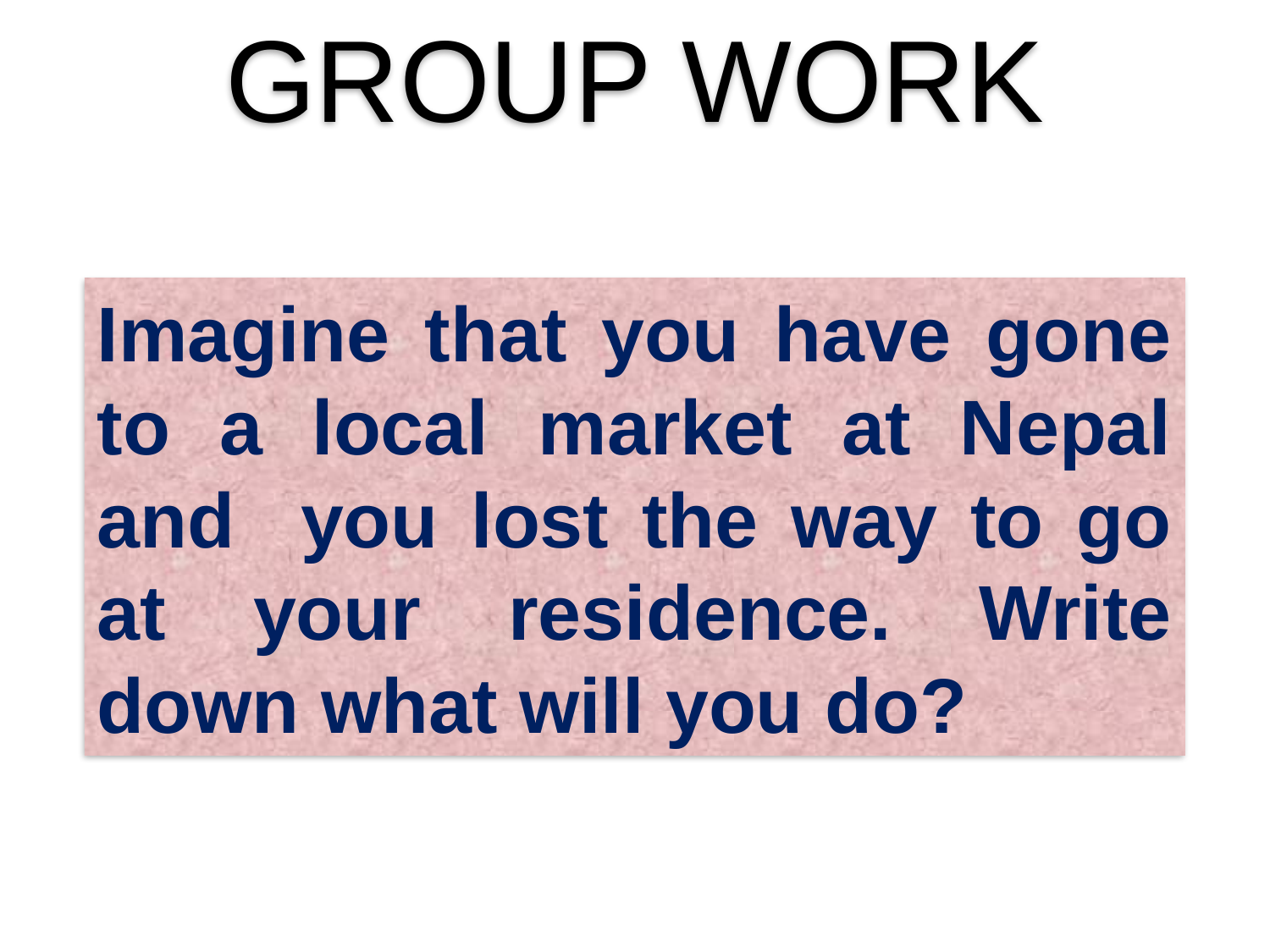

GROUP WORK
Imagine that you have gone to a local market at Nepal and  you lost the way to go at your residence. Write down what will you do?